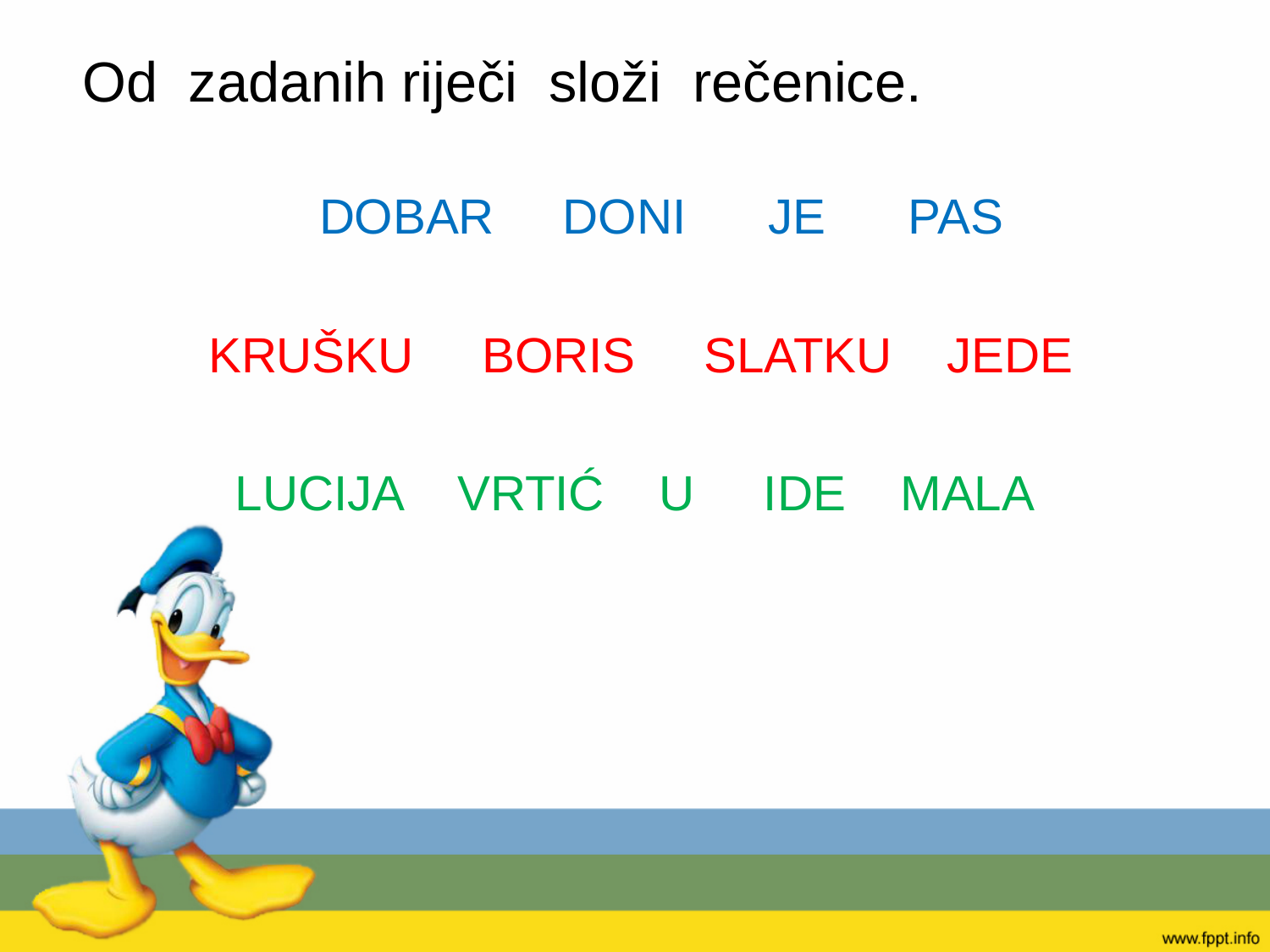

# Od  zadanih riječi  složi  rečenice.
     DOBAR     DONI      JE      PAS

KRUŠKU     BORIS     SLATKU    JEDE

LUCIJA    VRTIĆ    U     IDE    MALA